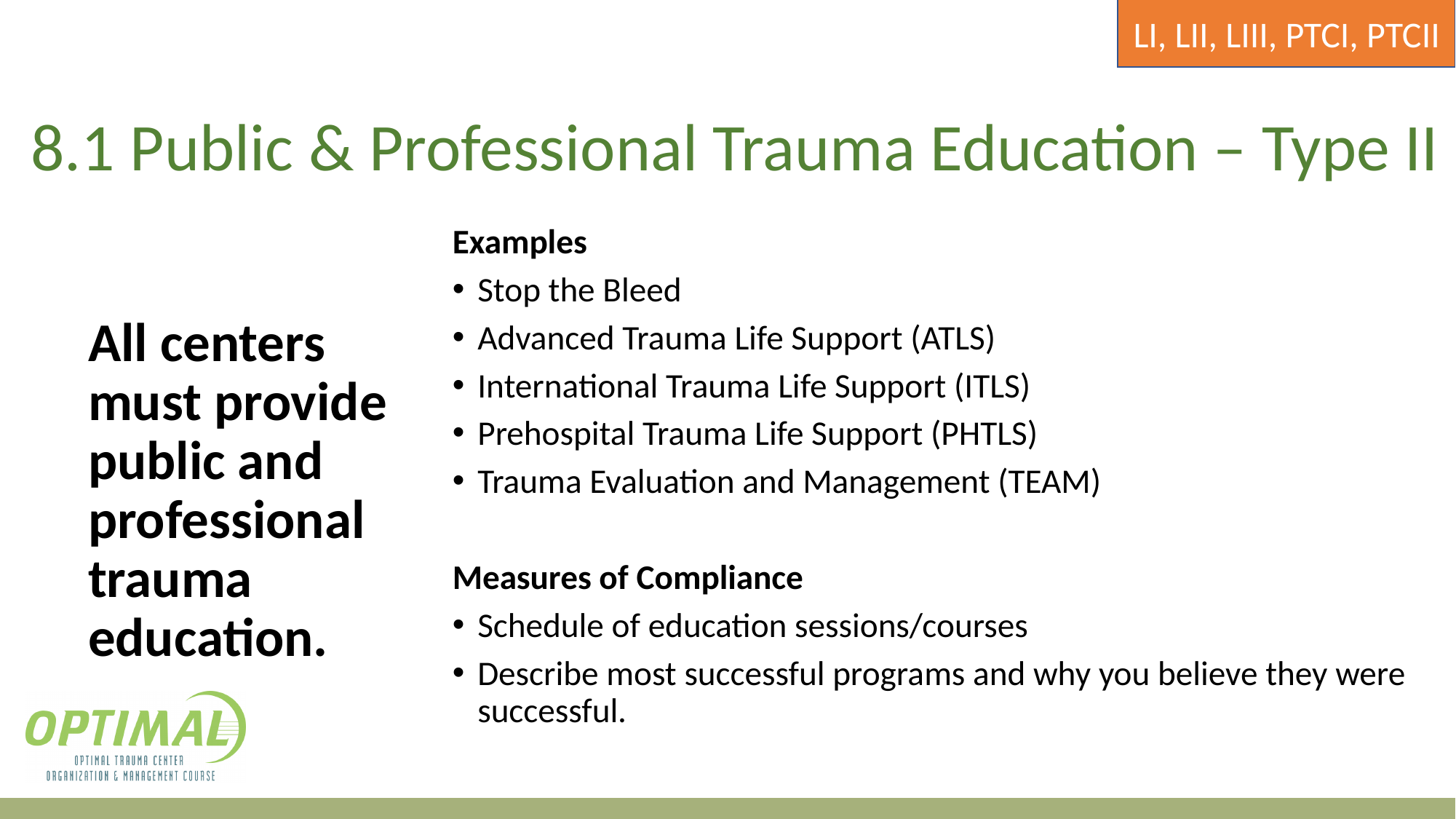

LI, LII, LIII, PTCI, PTCII
# 8.1 Public & Professional Trauma Education – Type II
Examples
Stop the Bleed
Advanced Trauma Life Support (ATLS)
International Trauma Life Support (ITLS)
Prehospital Trauma Life Support (PHTLS)
Trauma Evaluation and Management (TEAM)

Measures of Compliance
Schedule of education sessions/courses
Describe most successful programs and why you believe they were successful.

All centers must provide public and professional trauma education.